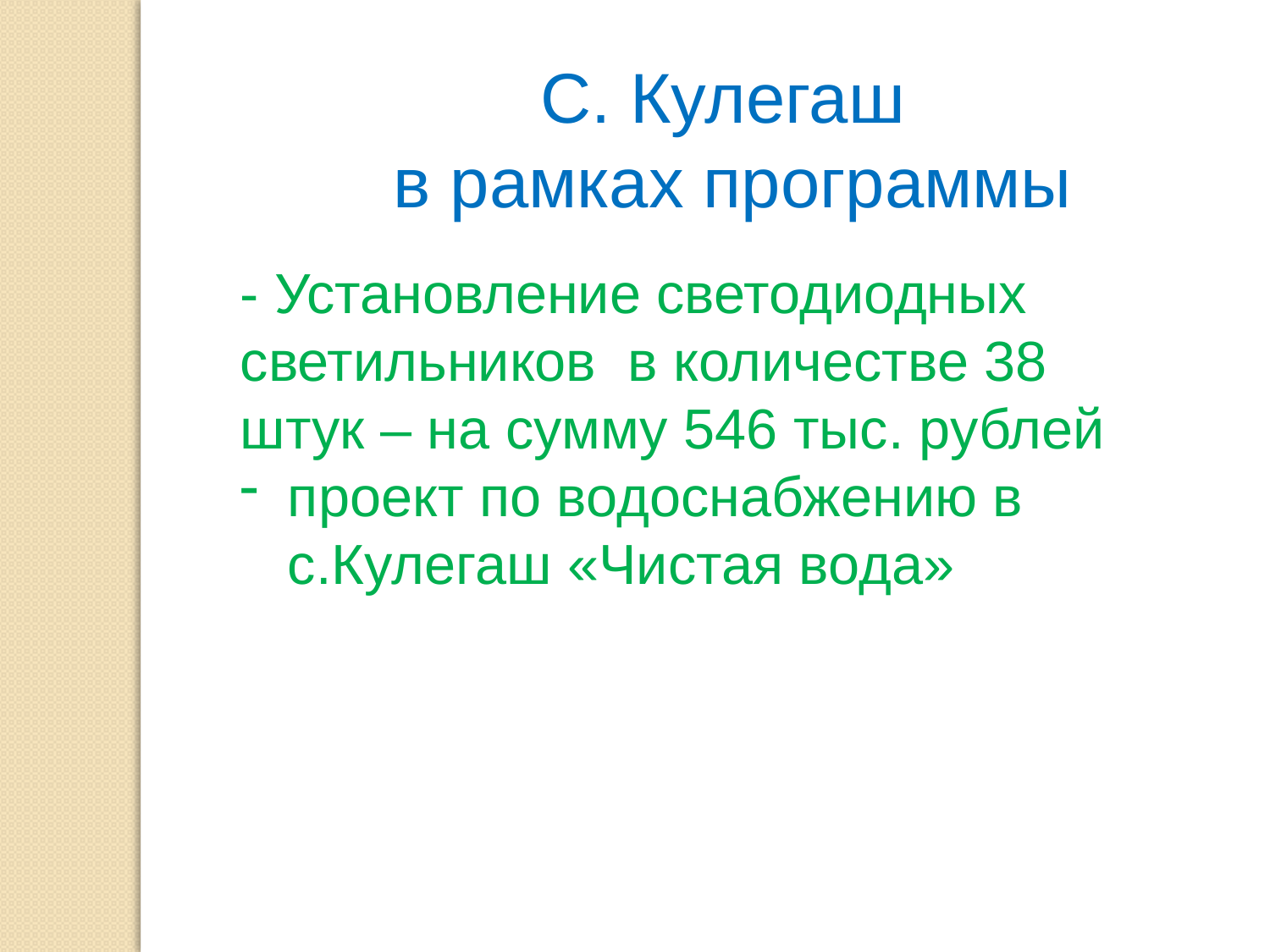

С. Кулегаш
в рамках программы
- Установление светодиодных светильников  в количестве 38 штук – на сумму 546 тыс. рублей
проект по водоснабжению в с.Кулегаш «Чистая вода»